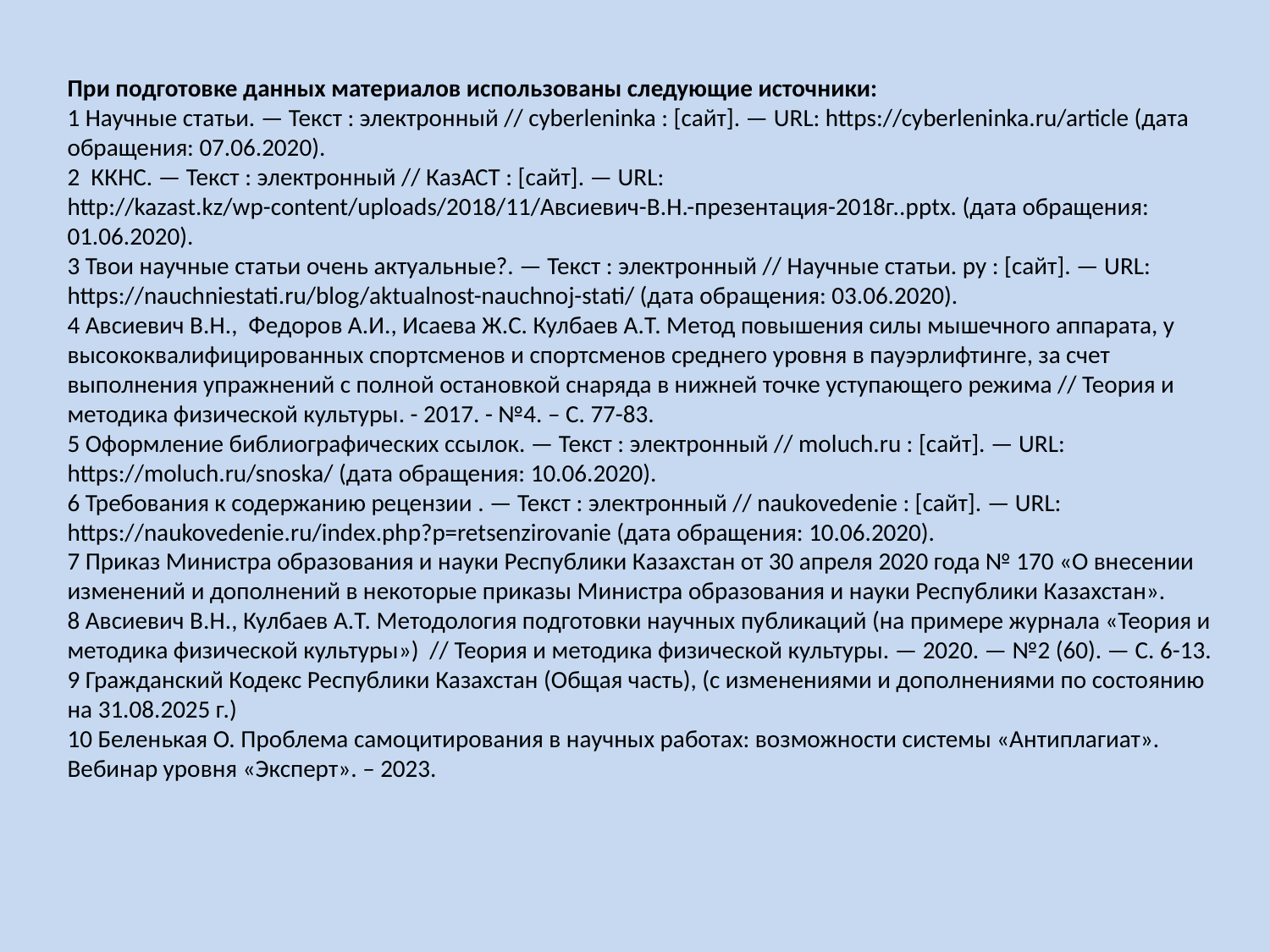

При подготовке данных материалов использованы следующие источники:
1 Научные статьи. — Текст : электронный // cyberleninka : [сайт]. — URL: https://cyberleninka.ru/article (дата обращения: 07.06.2020).
2  ККНС. — Текст : электронный // КазАСТ : [сайт]. — URL: http://kazast.kz/wp-content/uploads/2018/11/Авсиевич-В.Н.-презентация-2018г..pptx. (дата обращения: 01.06.2020).
3 Твои научные статьи очень актуальные?. — Текст : электронный // Научные статьи. ру : [сайт]. — URL: https://nauchniestati.ru/blog/aktualnost-nauchnoj-stati/ (дата обращения: 03.06.2020).
4 Авсиевич В.Н.,  Федоров А.И., Исаева Ж.С. Кулбаев А.Т. Метод повышения силы мышечного аппарата, у высококвалифицированных спортсменов и спортсменов среднего уровня в пауэрлифтинге, за счет выполнения упражнений с полной остановкой снаряда в нижней точке уступающего режима // Теория и методика физической культуры. - 2017. - №4. – С. 77-83.
5 Оформление библиографических ссылок. — Текст : электронный // moluch.ru : [сайт]. — URL: https://moluch.ru/snoska/ (дата обращения: 10.06.2020).
6 Требования к содержанию рецензии . — Текст : электронный // naukovedenie : [сайт]. — URL: https://naukovedenie.ru/index.php?p=retsenzirovanie (дата обращения: 10.06.2020).
7 Приказ Министра образования и науки Республики Казахстан от 30 апреля 2020 года № 170 «О внесении изменений и дополнений в некоторые приказы Министра образования и науки Республики Казахстан».
8 Авсиевич В.Н., Кулбаев А.Т. Методология подготовки научных публикаций (на примере журнала «Теория и методика физической культуры»)  // Теория и методика физической культуры. — 2020. — №2 (60). — С. 6-13.
9 Гражданский Кодекс Республики Казахстан (Общая часть), (с изменениями и дополнениями по состоянию на 31.08.2025 г.)
10 Беленькая О. Проблема самоцитирования в научных работах: возможности системы «Антиплагиат». Вебинар уровня «Эксперт». – 2023.